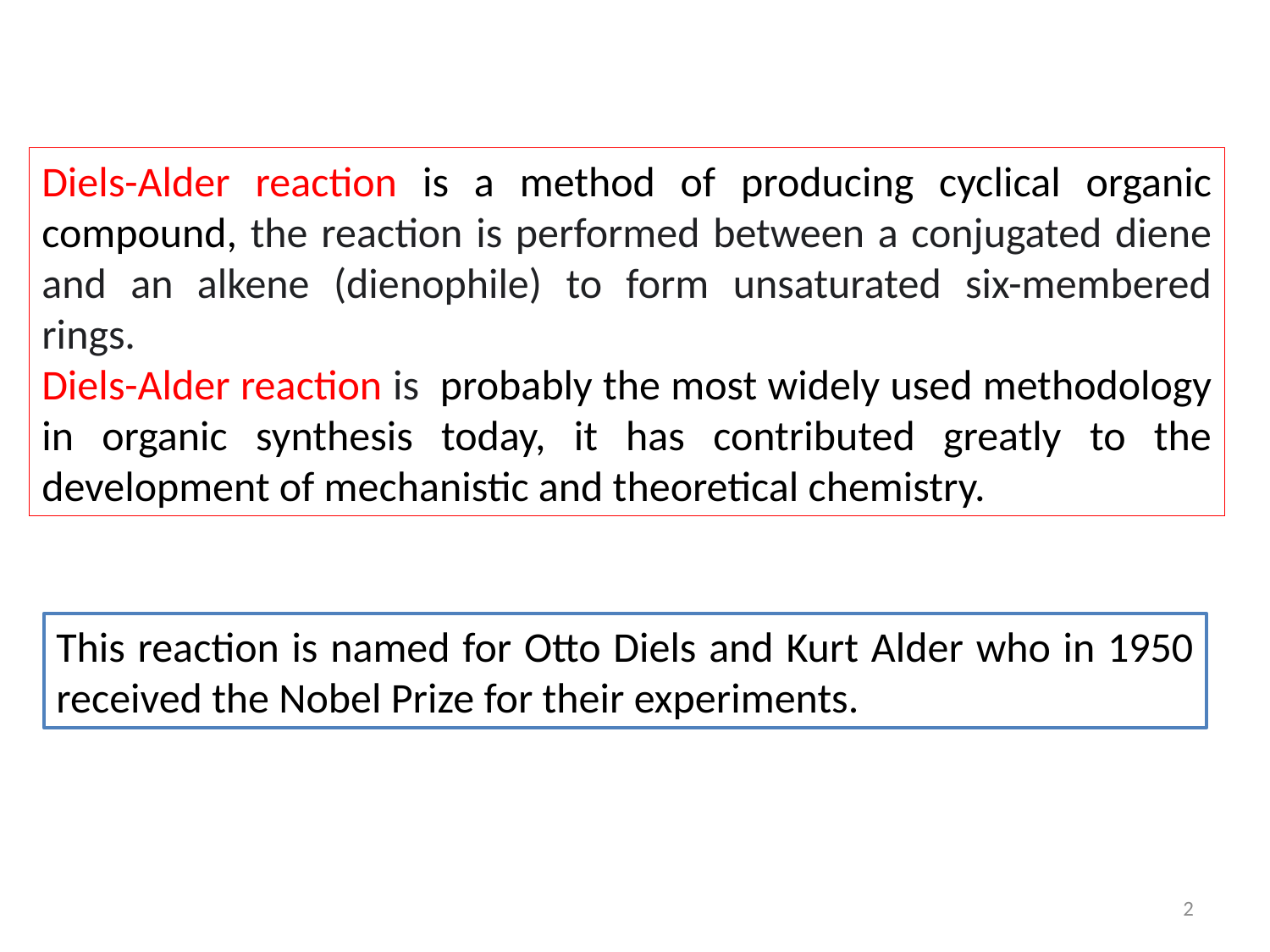

Diels-Alder reaction is a method of producing cyclical organic compound, the reaction is performed between a conjugated diene and an alkene (dienophile) to form unsaturated six-membered rings.
Diels-Alder reaction is  probably the most widely used methodology in organic synthesis today, it has contributed greatly to the development of mechanistic and theoretical chemistry.
This reaction is named for Otto Diels and Kurt Alder who in 1950 received the Nobel Prize for their experiments.
2